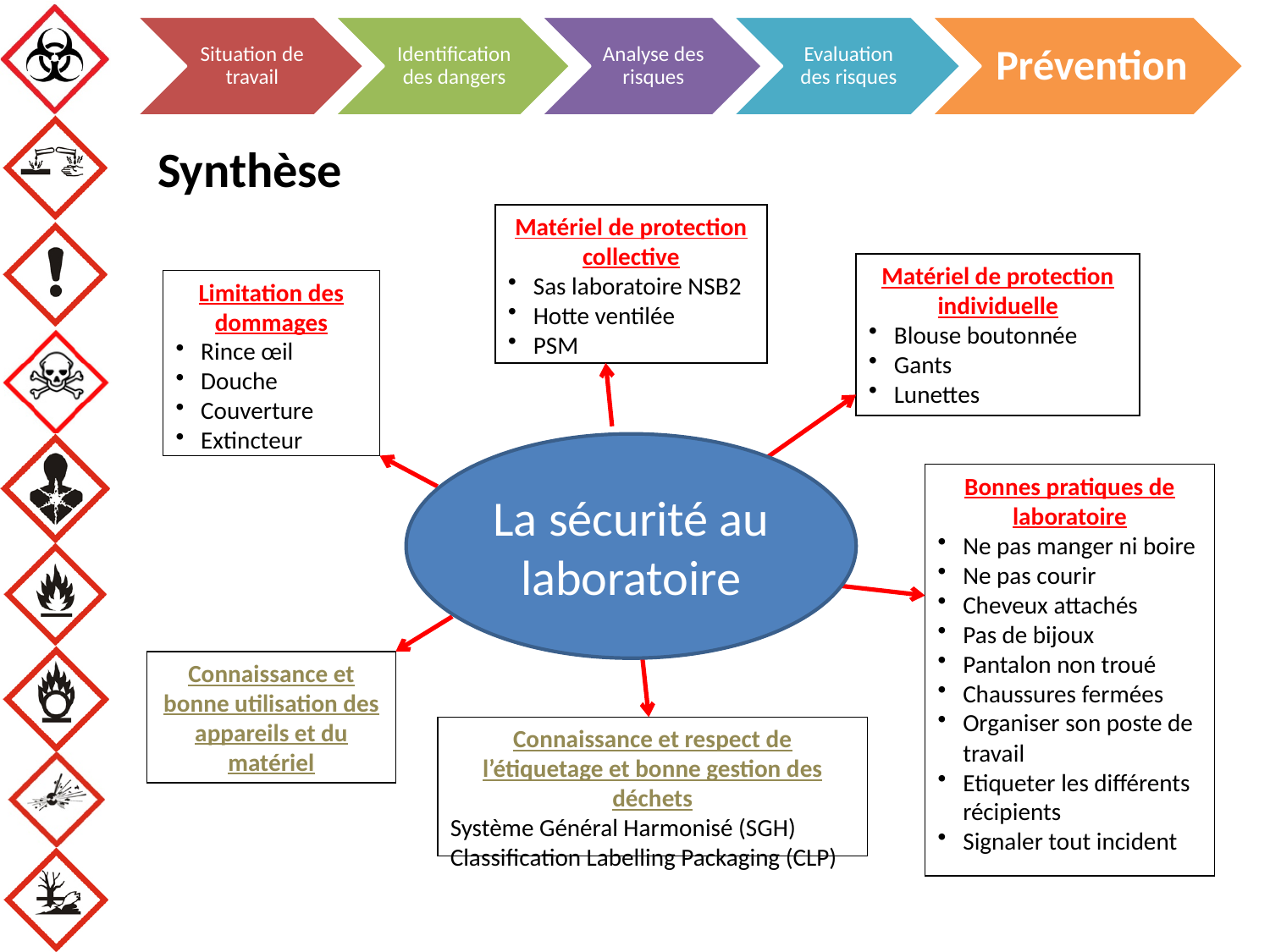

Situation de travail
Identification des dangers
Analyse des risques
Evaluation des risques
Prévention
Synthèse
Matériel de protection collective
Sas laboratoire NSB2
Hotte ventilée
PSM

Matériel de protection individuelle
Blouse boutonnée
Gants
Lunettes

Limitation des dommages
Rince œil
Douche
Couverture
Extincteur

La sécurité au laboratoire

Bonnes pratiques de laboratoire
Ne pas manger ni boire
Ne pas courir
Cheveux attachés
Pas de bijoux
Pantalon non troué
Chaussures fermées
Organiser son poste de travail
Etiqueter les différents récipients
Signaler tout incident

Connaissance et bonne utilisation des appareils et du matériel

Connaissance et respect de l’étiquetage et bonne gestion des déchets
Système Général Harmonisé (SGH)
Classification Labelling Packaging (CLP)